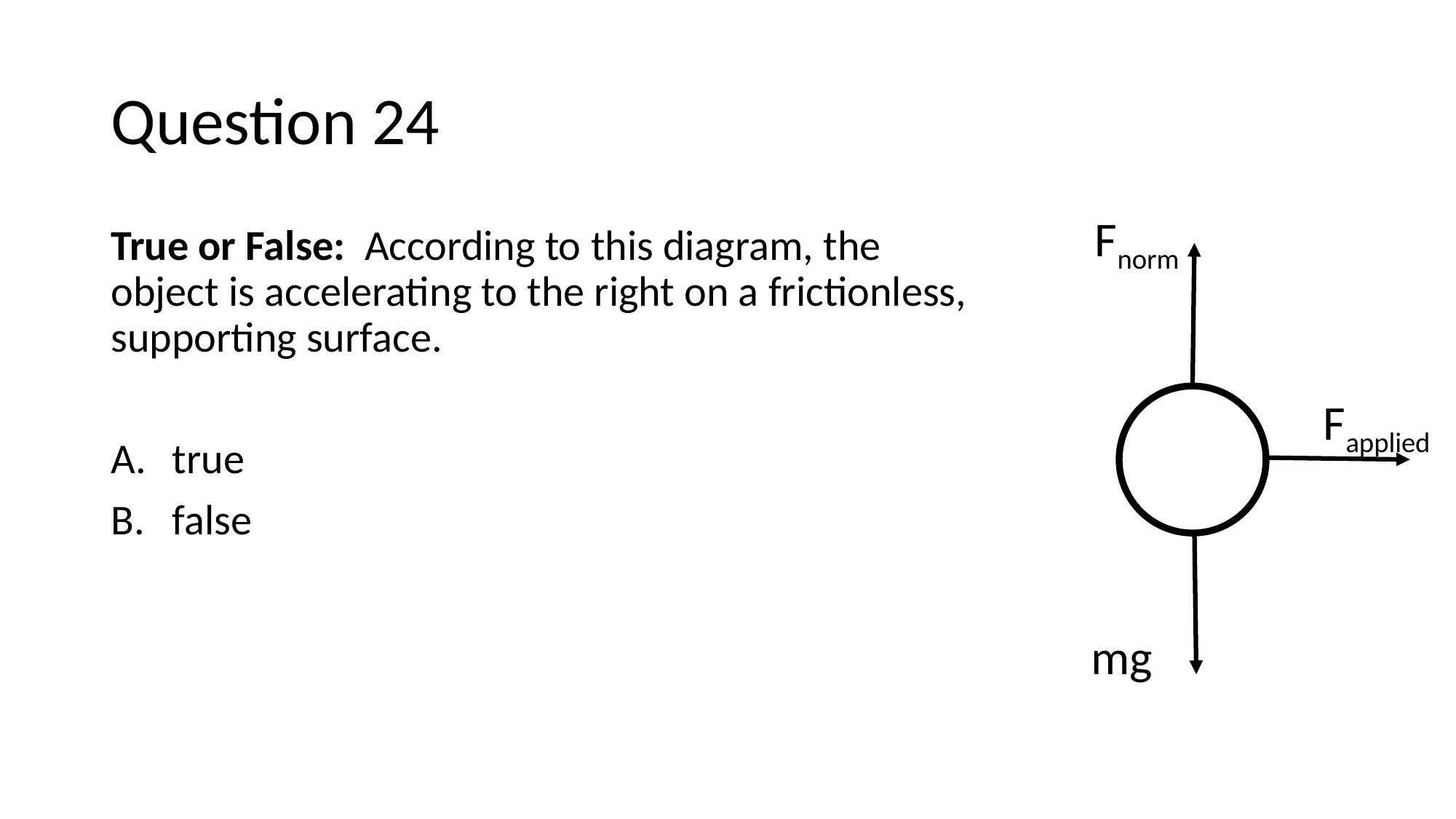

# Question 24
Fnorm
True or False:  According to this diagram, the object is accelerating to the right on a frictionless, supporting surface.

true
false

Fapplied
mg